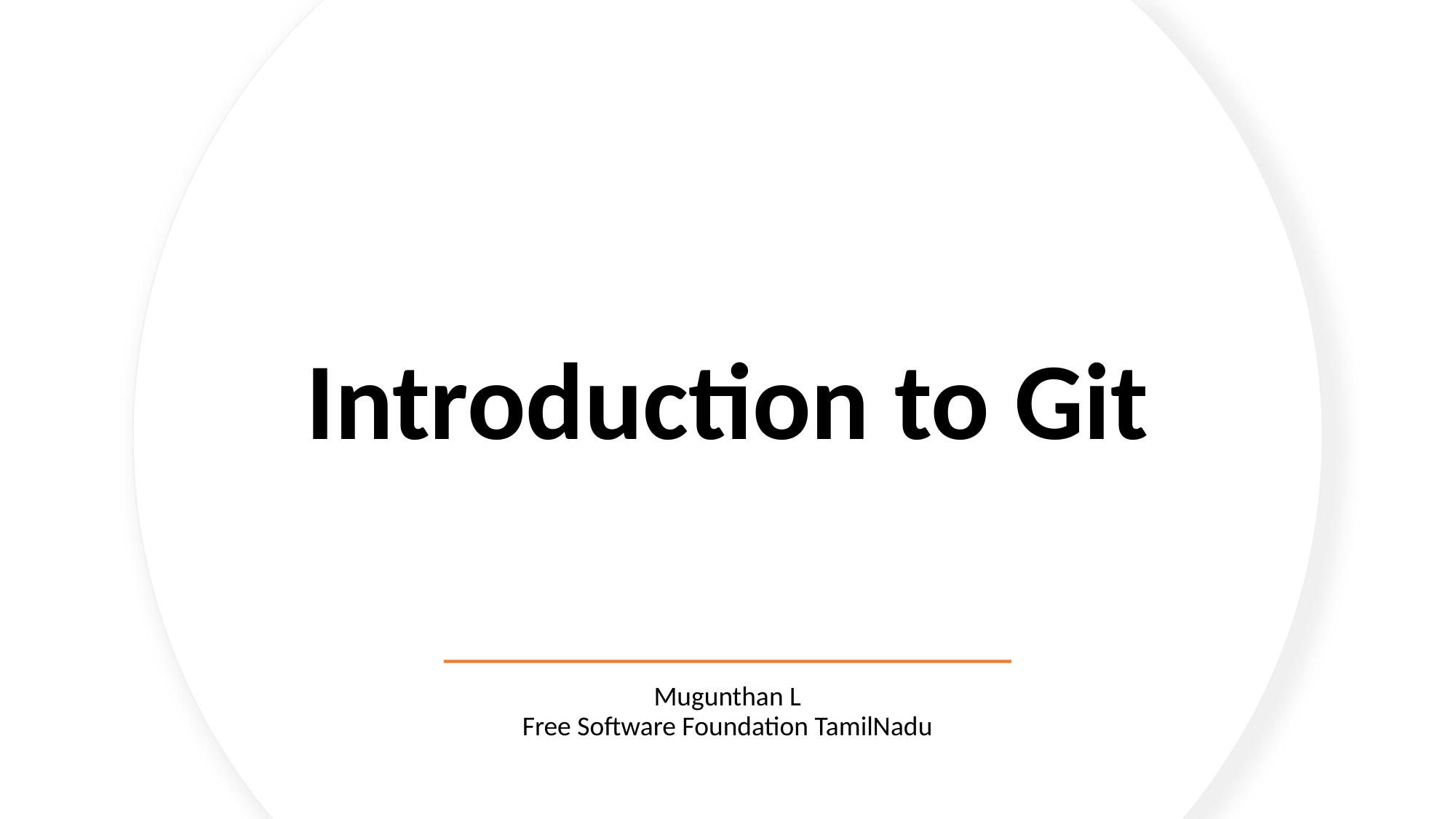

# Introduction to Git

Mugunthan L
Free Software Foundation TamilNadu